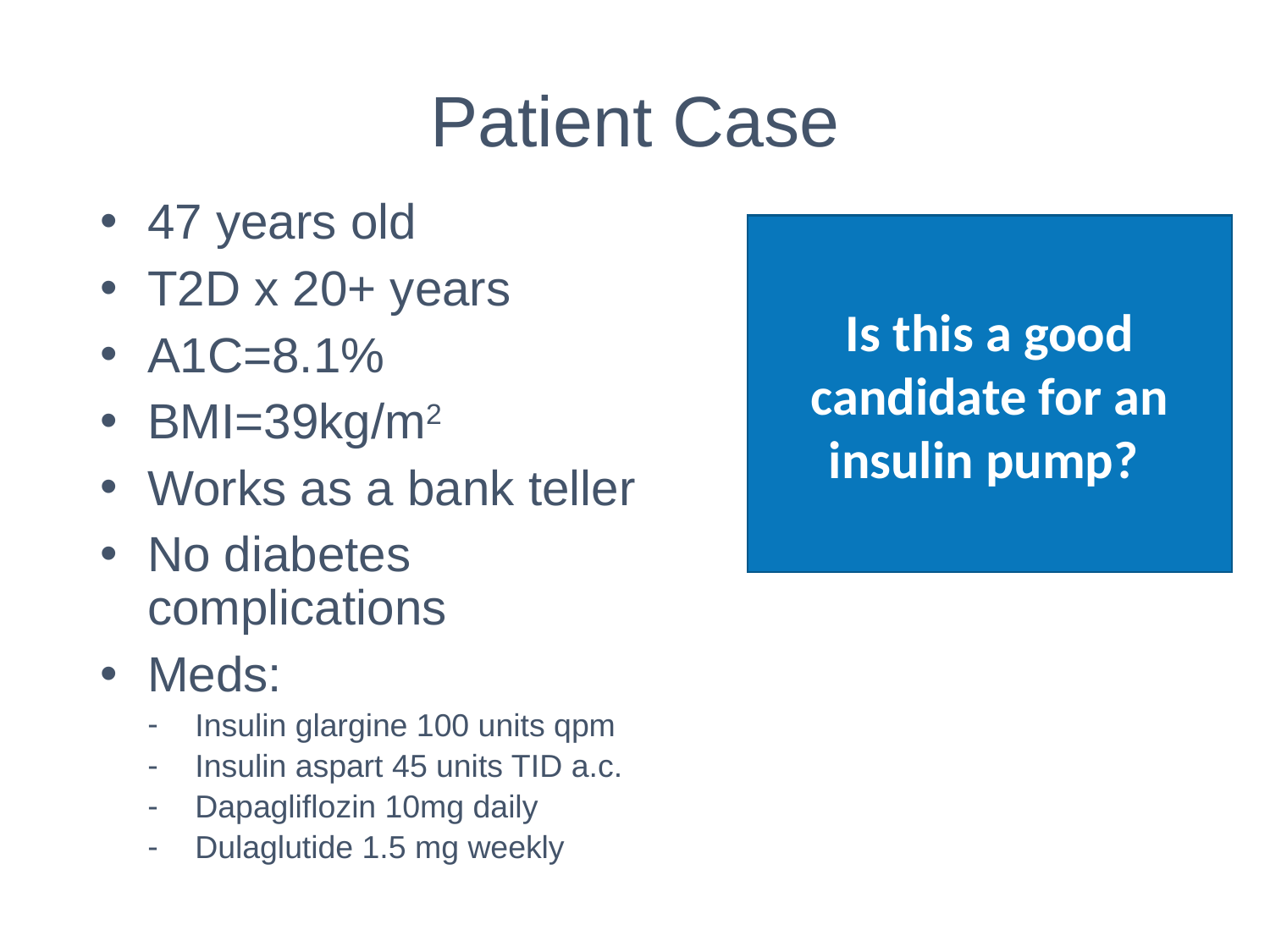

# Patient Case
47 years old
T2D x 20+ years
A1C=8.1%
BMI=39kg/m2
Works as a bank teller
No diabetes complications
Meds:
Insulin glargine 100 units qpm
Insulin aspart 45 units TID a.c.
Dapagliflozin 10mg daily
Dulaglutide 1.5 mg weekly
Is this a good candidate for an insulin pump?